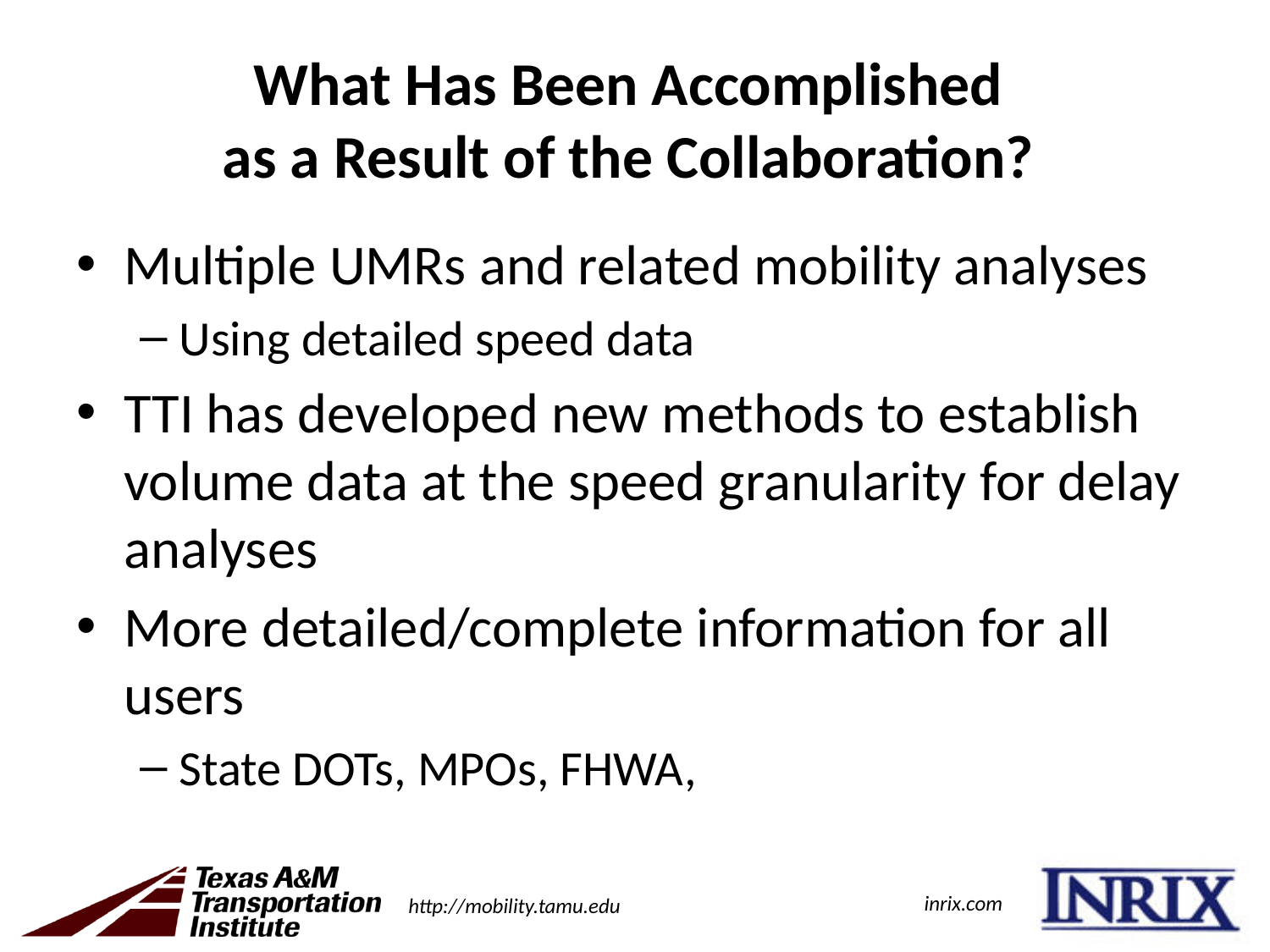

# What Has Been Accomplished as a Result of the Collaboration?
Multiple UMRs and related mobility analyses
Using detailed speed data
TTI has developed new methods to establish volume data at the speed granularity for delay analyses
More detailed/complete information for all users
State DOTs, MPOs, FHWA,